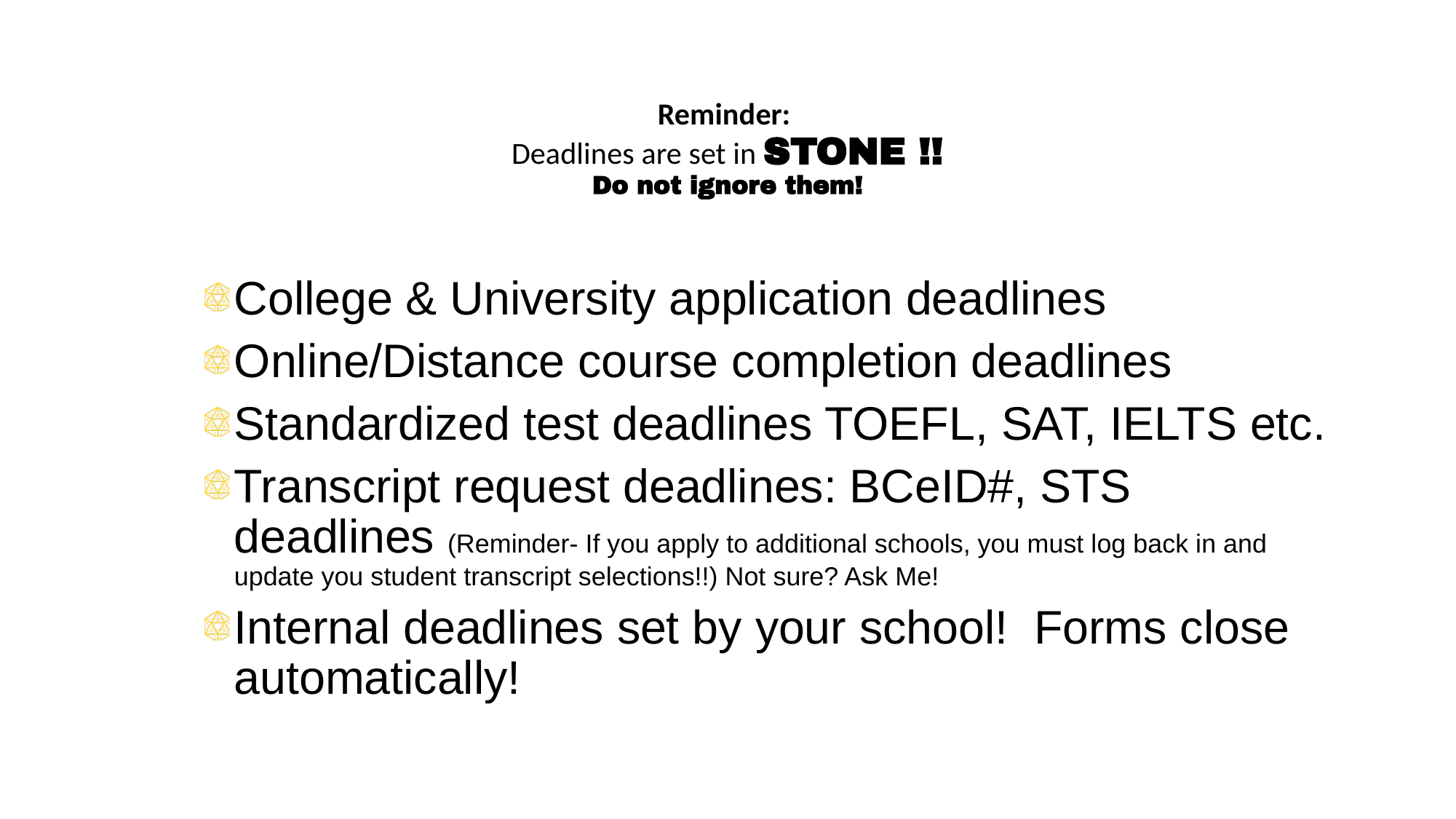

# Reminder: Deadlines are set in STONE !! Do not ignore them!
College & University application deadlines
Online/Distance course completion deadlines
Standardized test deadlines TOEFL, SAT, IELTS etc.
Transcript request deadlines: BCeID#, STS deadlines (Reminder- If you apply to additional schools, you must log back in and update you student transcript selections!!) Not sure? Ask Me!
Internal deadlines set by your school!  Forms close automatically!